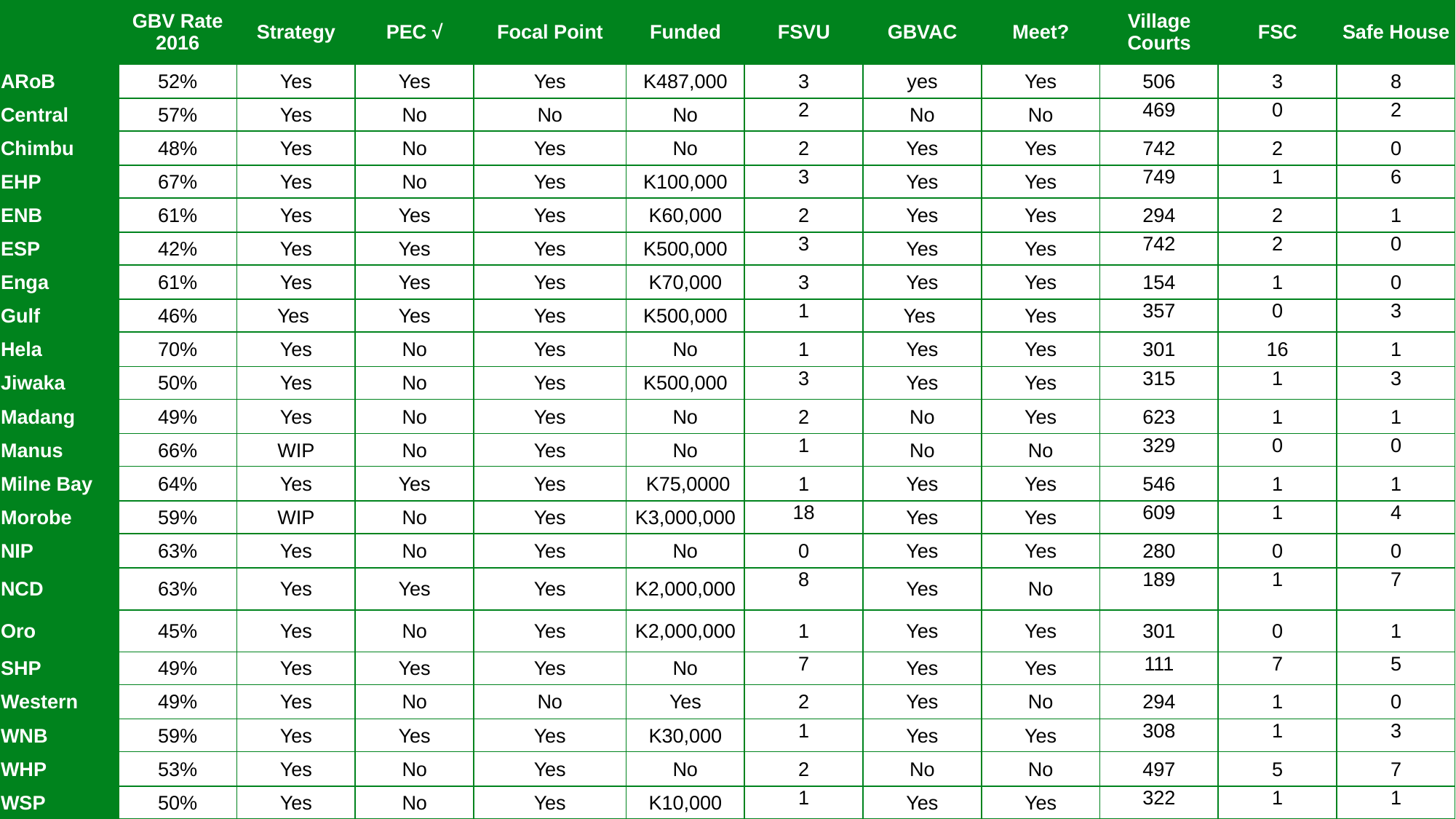

|  | GBV Rate 2016 | Strategy | PEC √ | Focal Point | Funded | FSVU | GBVAC | Meet? | Village Courts | FSC | Safe House |
| --- | --- | --- | --- | --- | --- | --- | --- | --- | --- | --- | --- |
| ARoB | 52% | Yes | Yes | Yes | K487,000 | 3 | yes | Yes | 506 | 3 | 8 |
| Central | 57% | Yes | No | No | No | 2 | No | No | 469 | 0 | 2 |
| Chimbu | 48% | Yes | No | Yes | No | 2 | Yes | Yes | 742 | 2 | 0 |
| EHP | 67% | Yes | No | Yes | K100,000 | 3 | Yes | Yes | 749 | 1 | 6 |
| ENB | 61% | Yes | Yes | Yes | K60,000 | 2 | Yes | Yes | 294 | 2 | 1 |
| ESP | 42% | Yes | Yes | Yes | K500,000 | 3 | Yes | Yes | 742 | 2 | 0 |
| Enga | 61% | Yes | Yes | Yes | K70,000 | 3 | Yes | Yes | 154 | 1 | 0 |
| Gulf | 46% | Yes | Yes | Yes | K500,000 | 1 | Yes | Yes | 357 | 0 | 3 |
| Hela | 70% | Yes | No | Yes | No | 1 | Yes | Yes | 301 | 16 | 1 |
| Jiwaka | 50% | Yes | No | Yes | K500,000 | 3 | Yes | Yes | 315 | 1 | 3 |
| Madang | 49% | Yes | No | Yes | No | 2 | No | Yes | 623 | 1 | 1 |
| Manus | 66% | WIP | No | Yes | No | 1 | No | No | 329 | 0 | 0 |
| Milne Bay | 64% | Yes | Yes | Yes | K75,0000 | 1 | Yes | Yes | 546 | 1 | 1 |
| Morobe | 59% | WIP | No | Yes | K3,000,000 | 18 | Yes | Yes | 609 | 1 | 4 |
| NIP | 63% | Yes | No | Yes | No | 0 | Yes | Yes | 280 | 0 | 0 |
| NCD | 63% | Yes | Yes | Yes | K2,000,000 | 8 | Yes | No | 189 | 1 | 7 |
| Oro | 45% | Yes | No | Yes | K2,000,000 | 1 | Yes | Yes | 301 | 0 | 1 |
| SHP | 49% | Yes | Yes | Yes | No | 7 | Yes | Yes | 111 | 7 | 5 |
| Western | 49% | Yes | No | No | Yes | 2 | Yes | No | 294 | 1 | 0 |
| WNB | 59% | Yes | Yes | Yes | K30,000 | 1 | Yes | Yes | 308 | 1 | 3 |
| WHP | 53% | Yes | No | Yes | No | 2 | No | No | 497 | 5 | 7 |
| WSP | 50% | Yes | No | Yes | K10,000 | 1 | Yes | Yes | 322 | 1 | 1 |